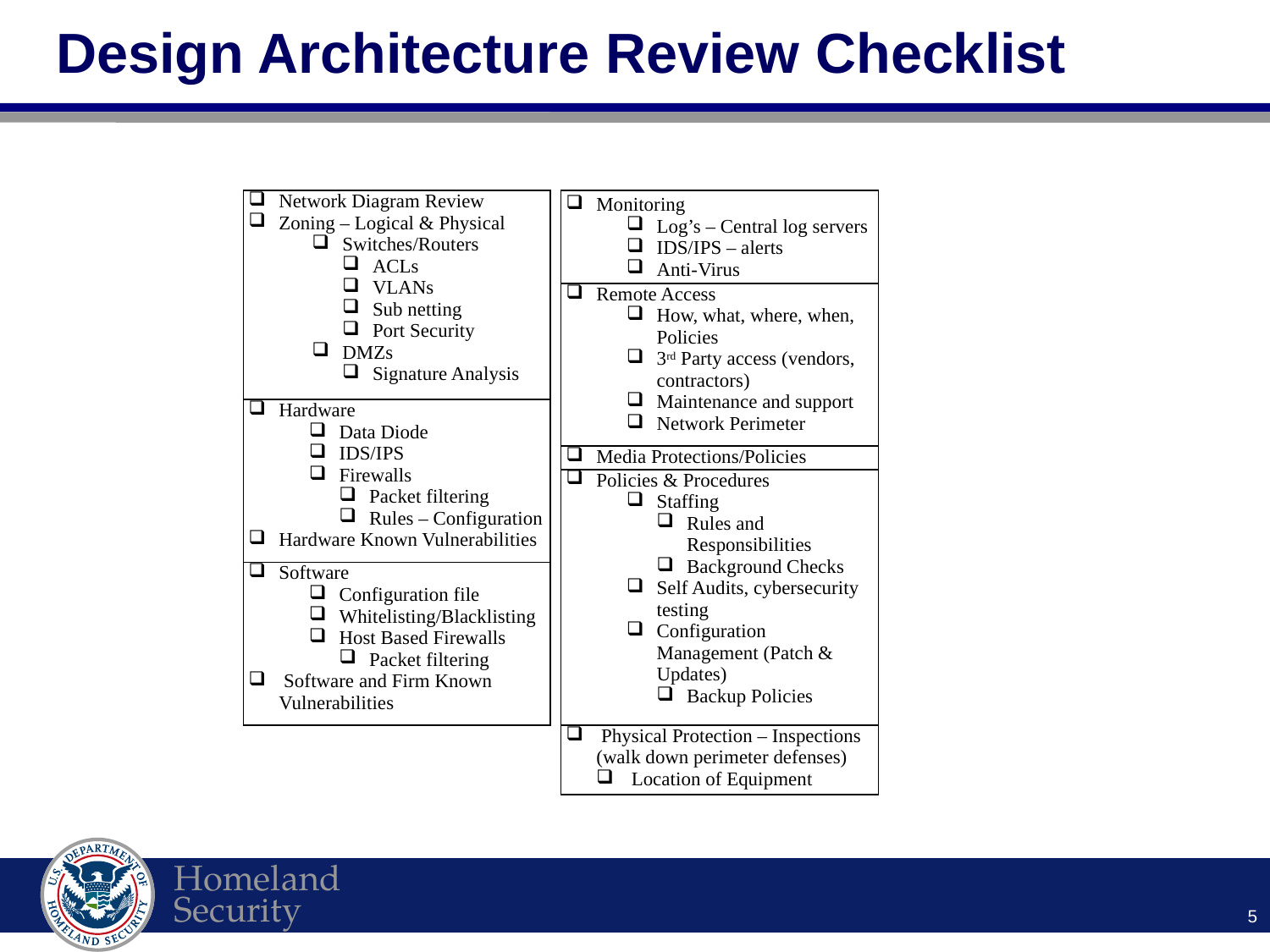

Design Architecture Review Checklist
| Network Diagram Review Zoning – Logical & Physical Switches/Routers ACLs VLANs Sub netting Port Security DMZs Signature Analysis |
| --- |
| Hardware Data Diode IDS/IPS Firewalls Packet filtering Rules – Configuration Hardware Known Vulnerabilities |
| Software Configuration file Whitelisting/Blacklisting Host Based Firewalls Packet filtering Software and Firm Known Vulnerabilities |
| Monitoring Log’s – Central log servers IDS/IPS – alerts Anti-Virus |
| --- |
| Remote Access How, what, where, when, Policies 3rd Party access (vendors, contractors) Maintenance and support Network Perimeter |
| Media Protections/Policies |
| Policies & Procedures Staffing Rules and Responsibilities Background Checks Self Audits, cybersecurity testing Configuration Management (Patch & Updates) Backup Policies |
| Physical Protection – Inspections (walk down perimeter defenses) Location of Equipment |
5